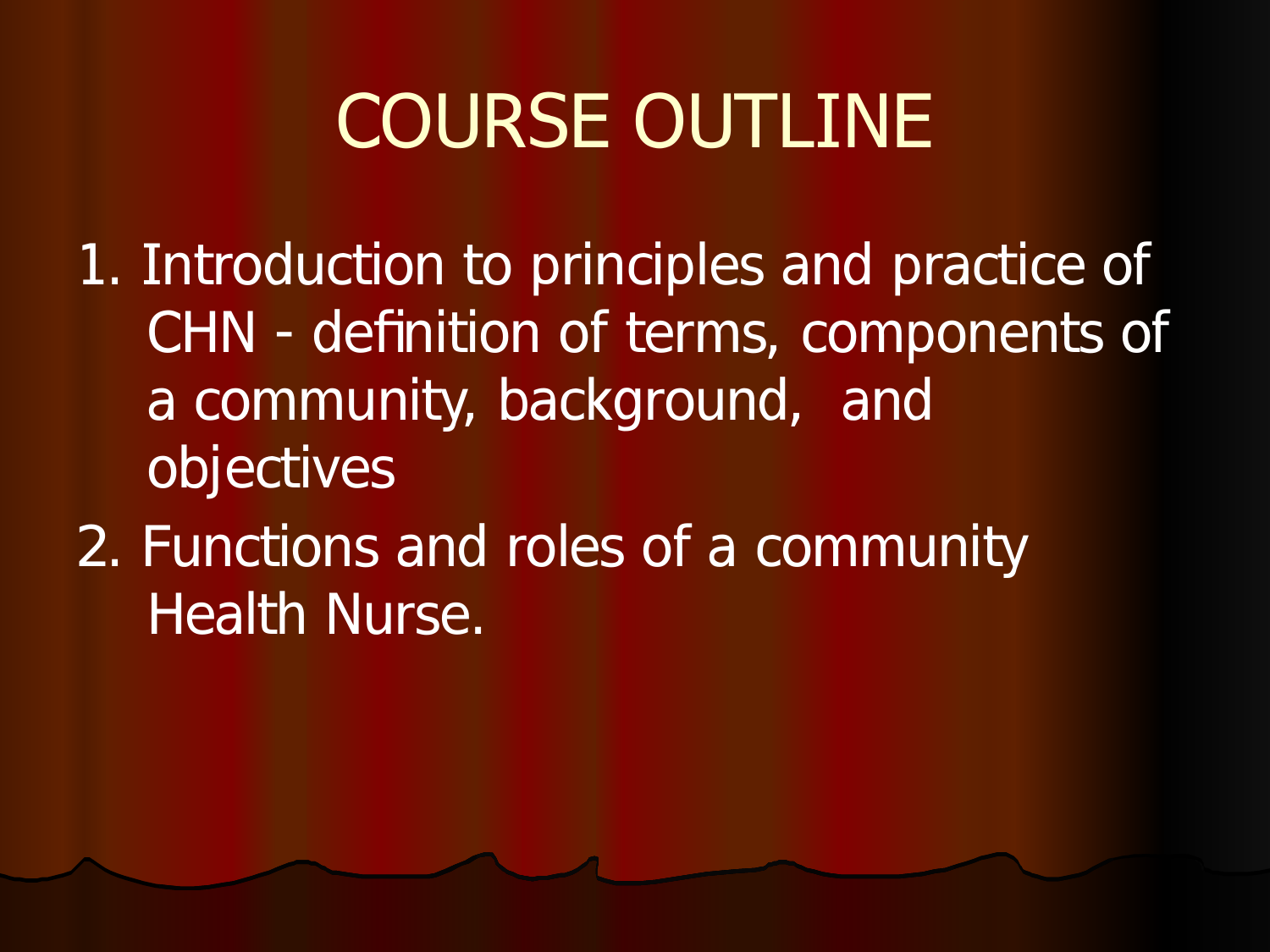

# COURSE OUTLINE
1. Introduction to principles and practice of CHN - definition of terms, components of a community, background,  and objectives
2. Functions and roles of a community Health Nurse.